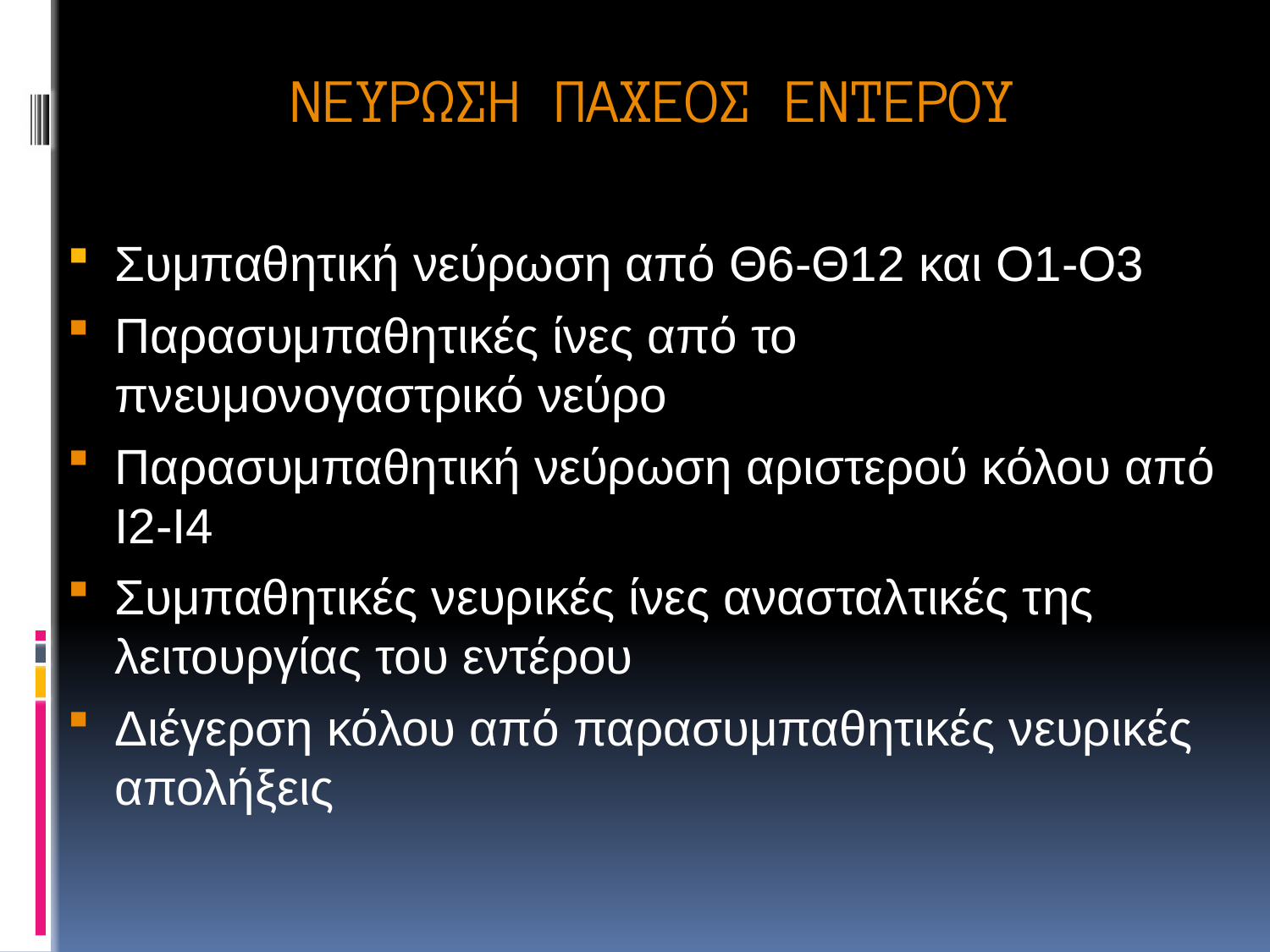

# ΝΕΥΡΩΣΗ ΠΑΧΕΟΣ ΕΝΤΕΡΟΥ
Συμπαθητική νεύρωση από Θ6-Θ12 και Ο1-Ο3
Παρασυμπαθητικές ίνες από το πνευμονογαστρικό νεύρο
Παρασυμπαθητική νεύρωση αριστερού κόλου από Ι2-Ι4
Συμπαθητικές νευρικές ίνες ανασταλτικές της λειτουργίας του εντέρου
Διέγερση κόλου από παρασυμπαθητικές νευρικές απολήξεις